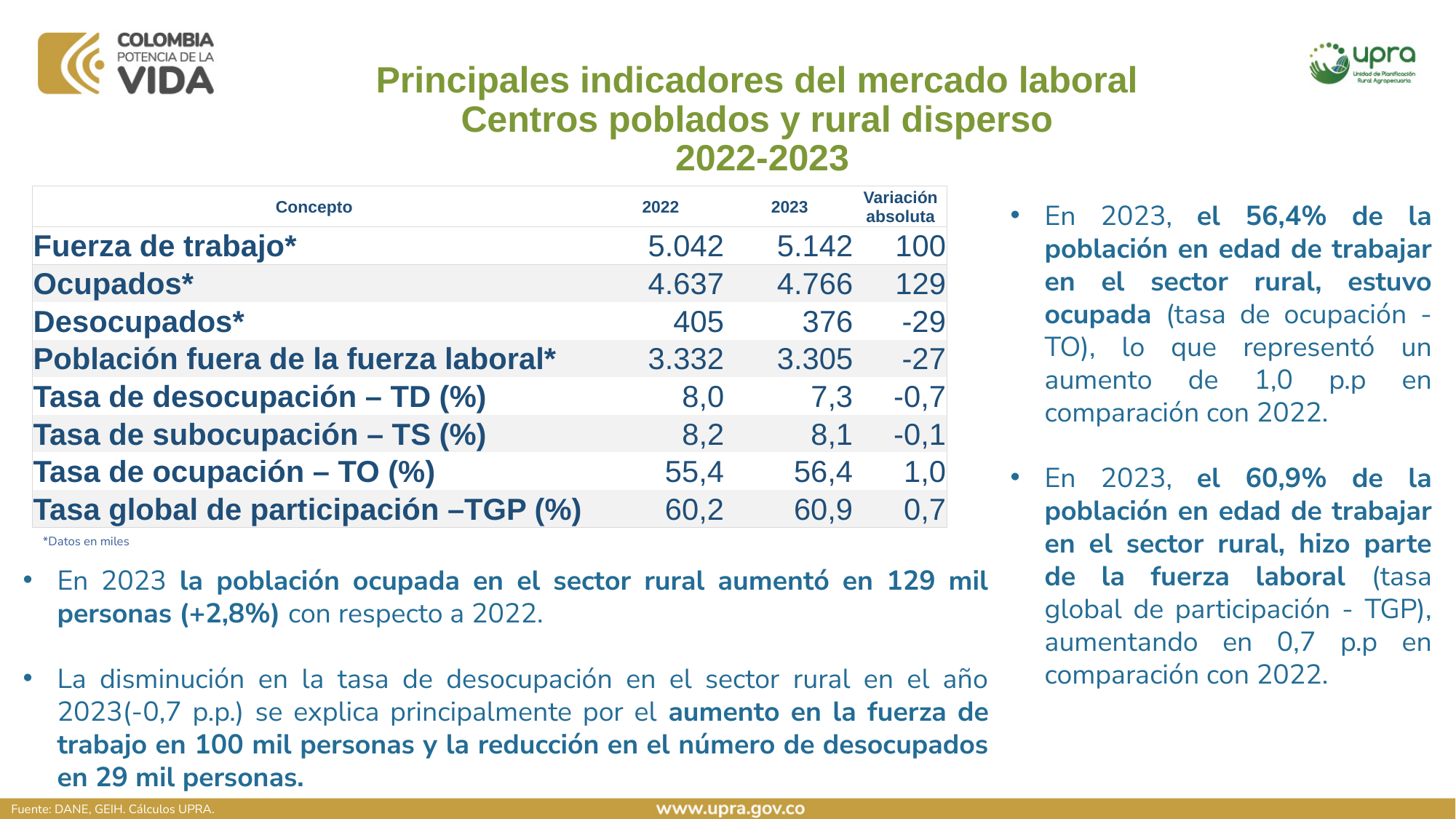

Principales indicadores del mercado laboral
Centros poblados y rural disperso
2022-2023
| Concepto | 2022 | 2023 | Variación absoluta |
| --- | --- | --- | --- |
| Fuerza de trabajo\* | 5.042 | 5.142 | 100 |
| Ocupados\* | 4.637 | 4.766 | 129 |
| Desocupados\* | 405 | 376 | -29 |
| Población fuera de la fuerza laboral\* | 3.332 | 3.305 | -27 |
| Tasa de desocupación – TD (%) | 8,0 | 7,3 | -0,7 |
| Tasa de subocupación – TS (%) | 8,2 | 8,1 | -0,1 |
| Tasa de ocupación – TO (%) | 55,4 | 56,4 | 1,0 |
| Tasa global de participación –TGP (%) | 60,2 | 60,9 | 0,7 |
En 2023, el 56,4% de la población en edad de trabajar en el sector rural, estuvo ocupada (tasa de ocupación - TO), lo que representó un aumento de 1,0 p.p en comparación con 2022.

En 2023, el 60,9% de la población en edad de trabajar en el sector rural, hizo parte de la fuerza laboral (tasa global de participación - TGP), aumentando en 0,7 p.p en comparación con 2022.
*Datos en miles
En 2023 la población ocupada en el sector rural aumentó en 129 mil personas (+2,8%) con respecto a 2022.

La disminución en la tasa de desocupación en el sector rural en el año 2023(-0,7 p.p.) se explica principalmente por el aumento en la fuerza de trabajo en 100 mil personas y la reducción en el número de desocupados en 29 mil personas.
Fuente: DANE, GEIH. Cálculos UPRA.